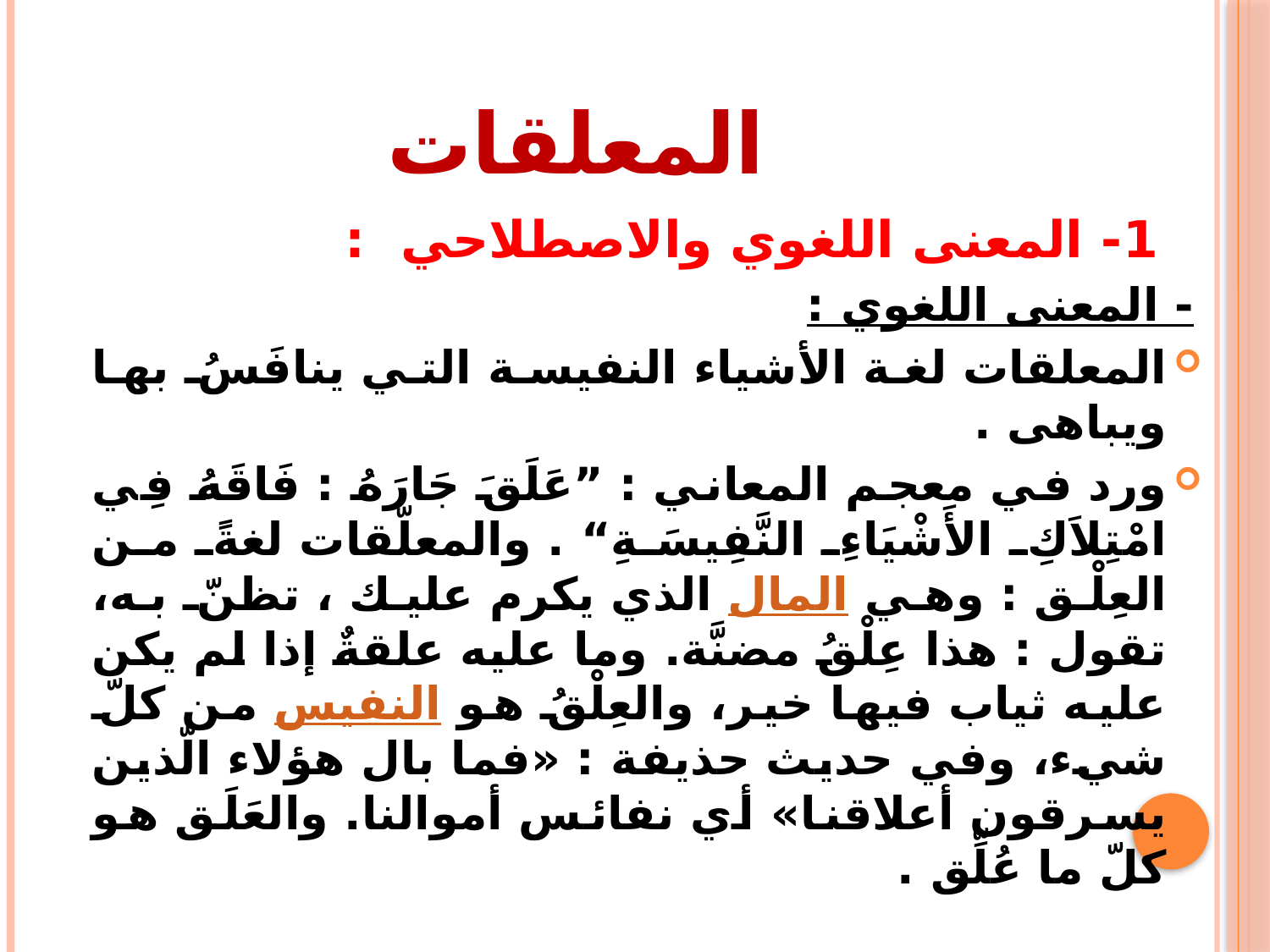

# المعلقات
  1- المعنى اللغوي والاصطلاحي  :
- المعنى اللغوي :
	المعلقات لغة الأشياء النفيسة التي ينافَسُ بها ويباهى .
ورد في معجم المعاني : ”عَلَقَ جَارَهُ : فَاقَهُ فِي امْتِلاَكِ الأَشْيَاءِ النَّفِيسَةِ“ . والمعلّقات لغةً من العِلْق : وهي المال الذي يكرم عليك ، تظنّ به، تقول : هذا عِلْقُ مضنَّة. وما عليه علقةٌ إذا لم يكن عليه ثياب فيها خير، والعِلْقُ هو النفيس من كلّ شيء، وفي حديث حذيفة : «فما بال هؤلاء الّذين يسرقون أعلاقنا» أي نفائس أموالنا. والعَلَق هو كلّ ما عُلِّق .